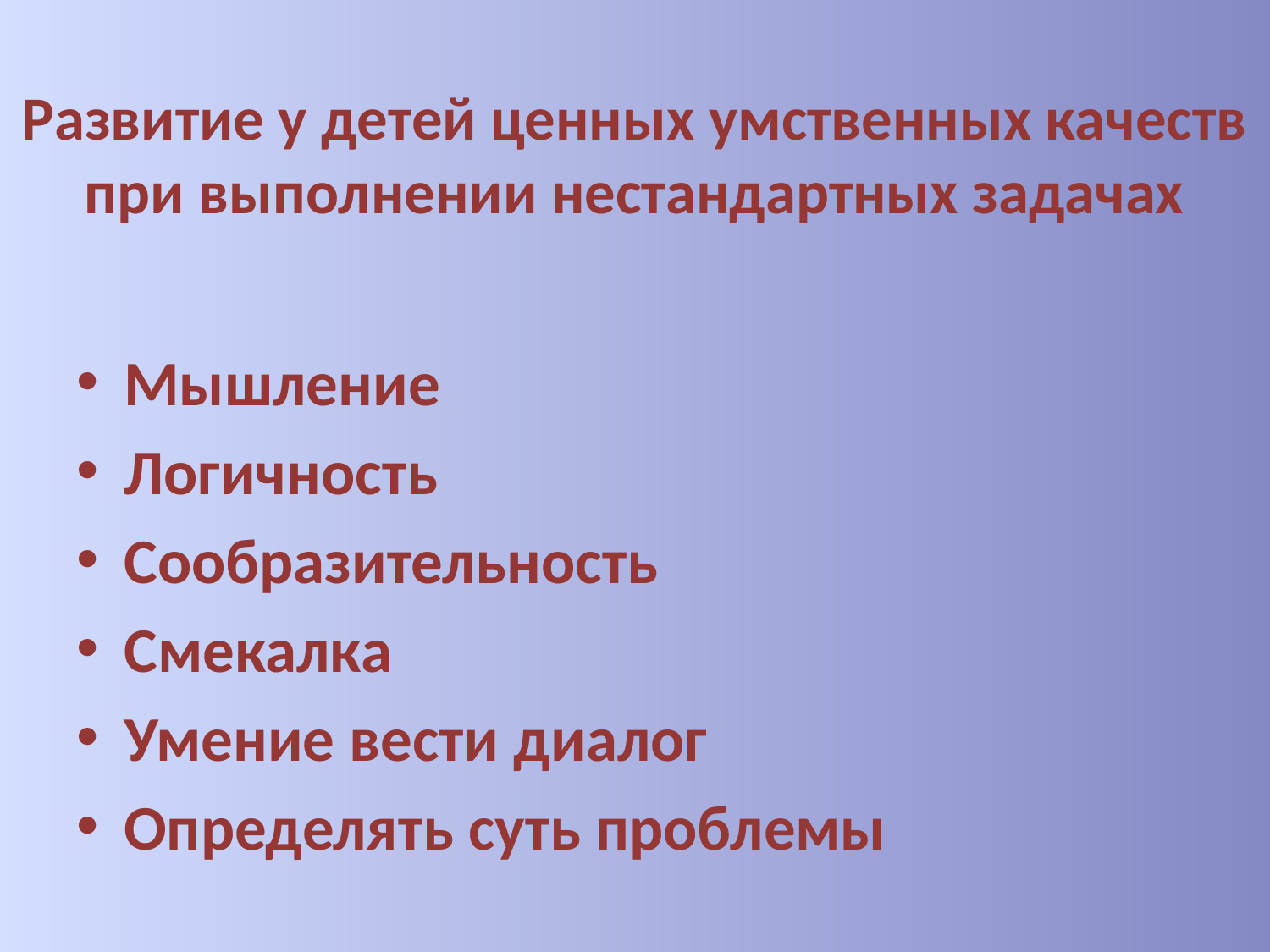

# Развитие у детей ценных умственных качеств при выполнении нестандартных задачах
Мышление
Логичность
Сообразительность
Смекалка
Умение вести диалог
Определять суть проблемы